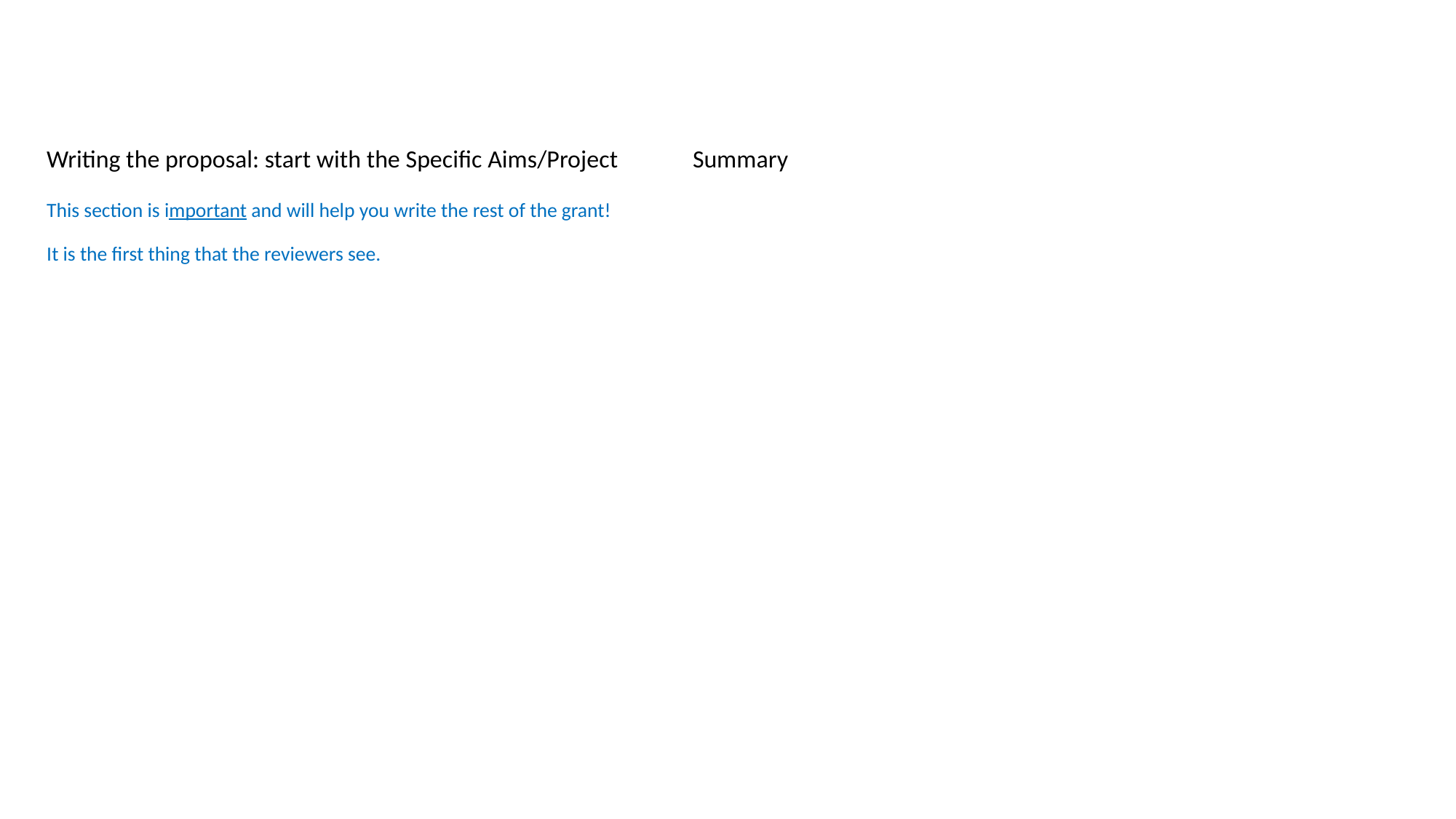

# Writing the proposal: start with the Specific Aims/Project 					Summary This section is important and will help you write the rest of the grant! It is the first thing that the reviewers see.